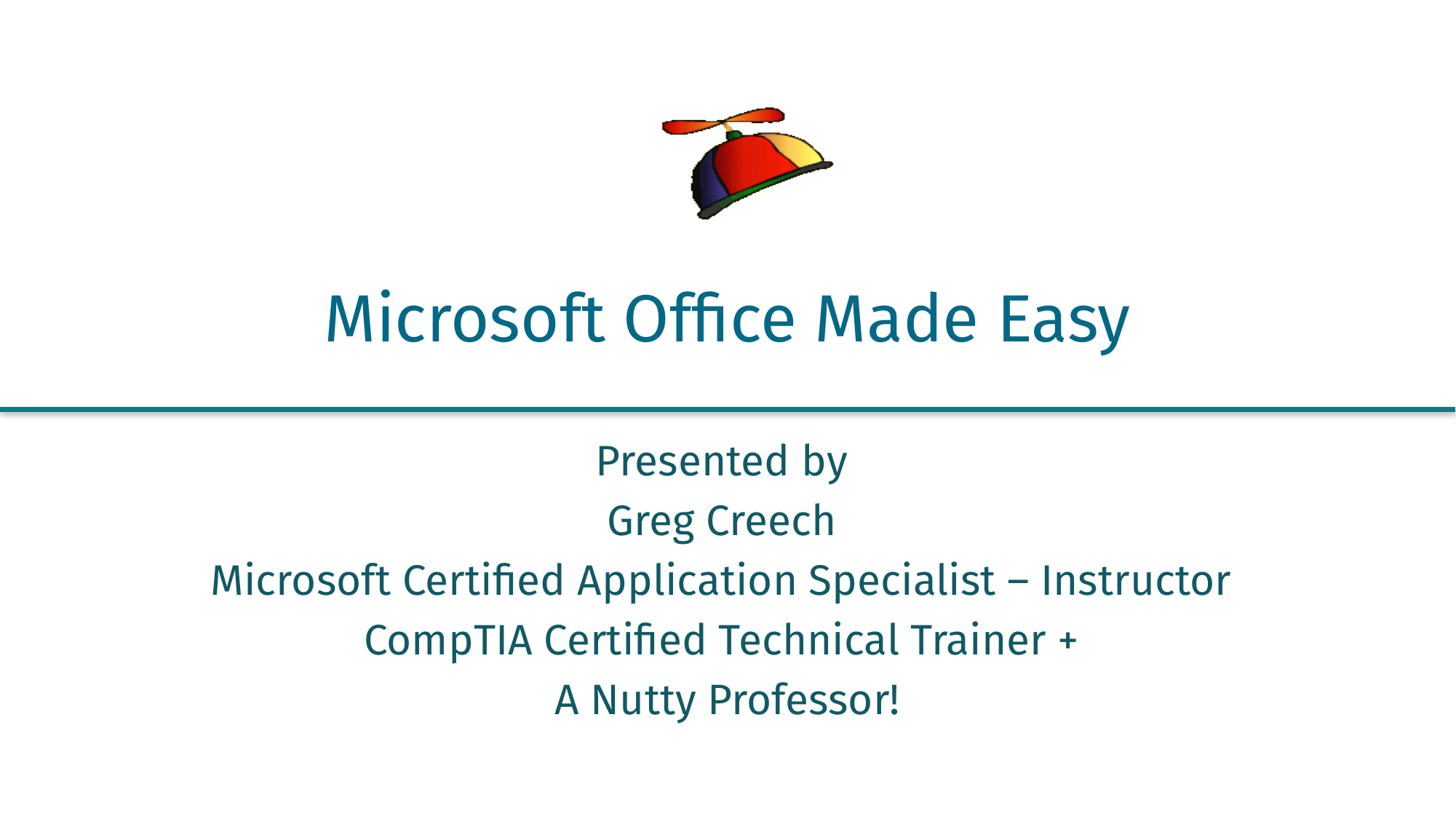

# Microsoft Office Made Easy
Presented by
Greg Creech
Microsoft Certified Application Specialist – Instructor
CompTIA Certified Technical Trainer +
 A Nutty Professor!